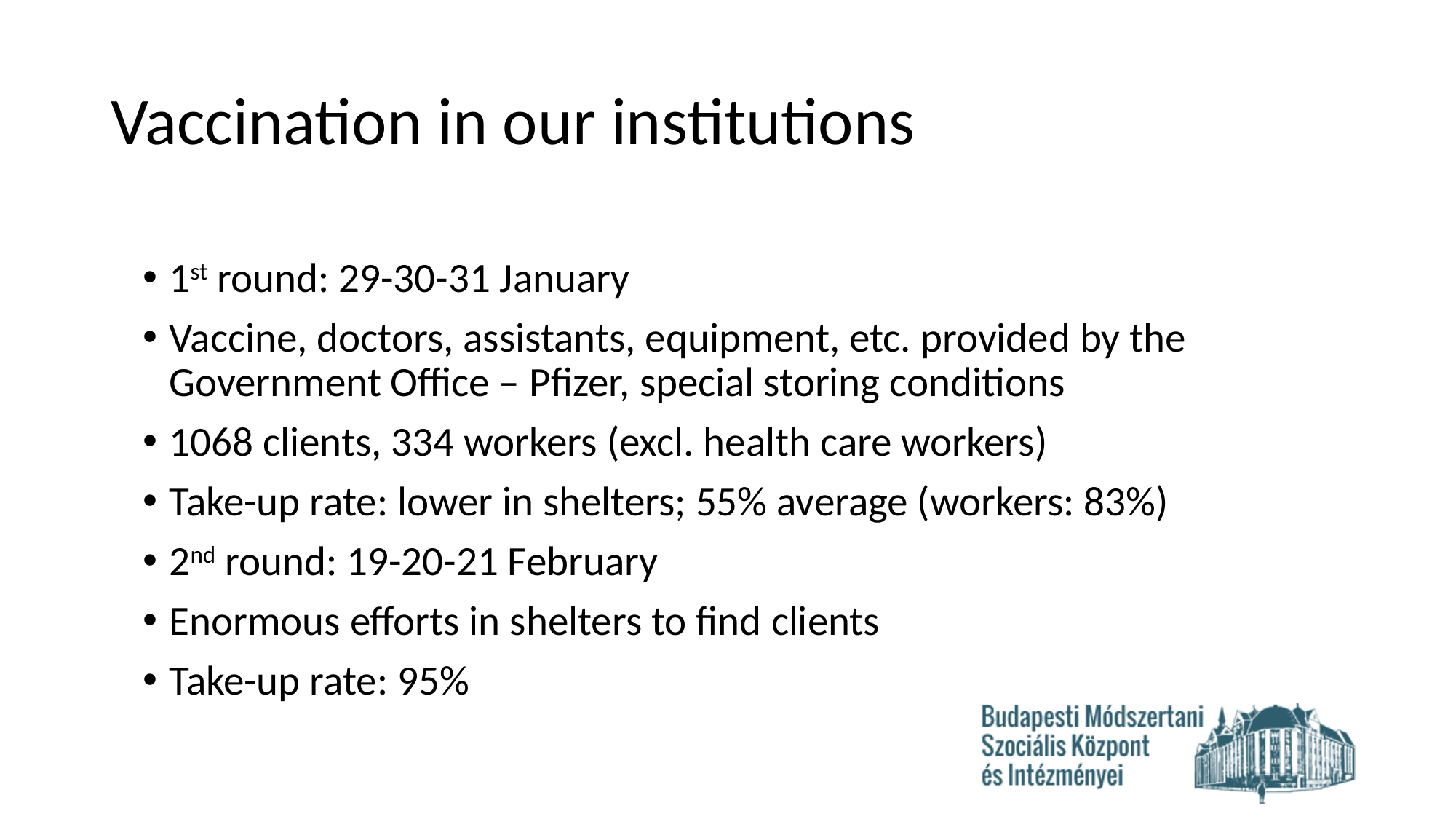

# Vaccination in our institutions
1st round: 29-30-31 January
Vaccine, doctors, assistants, equipment, etc. provided by the Government Office – Pfizer, special storing conditions
1068 clients, 334 workers (excl. health care workers)
Take-up rate: lower in shelters; 55% average (workers: 83%)
2nd round: 19-20-21 February
Enormous efforts in shelters to find clients
Take-up rate: 95%